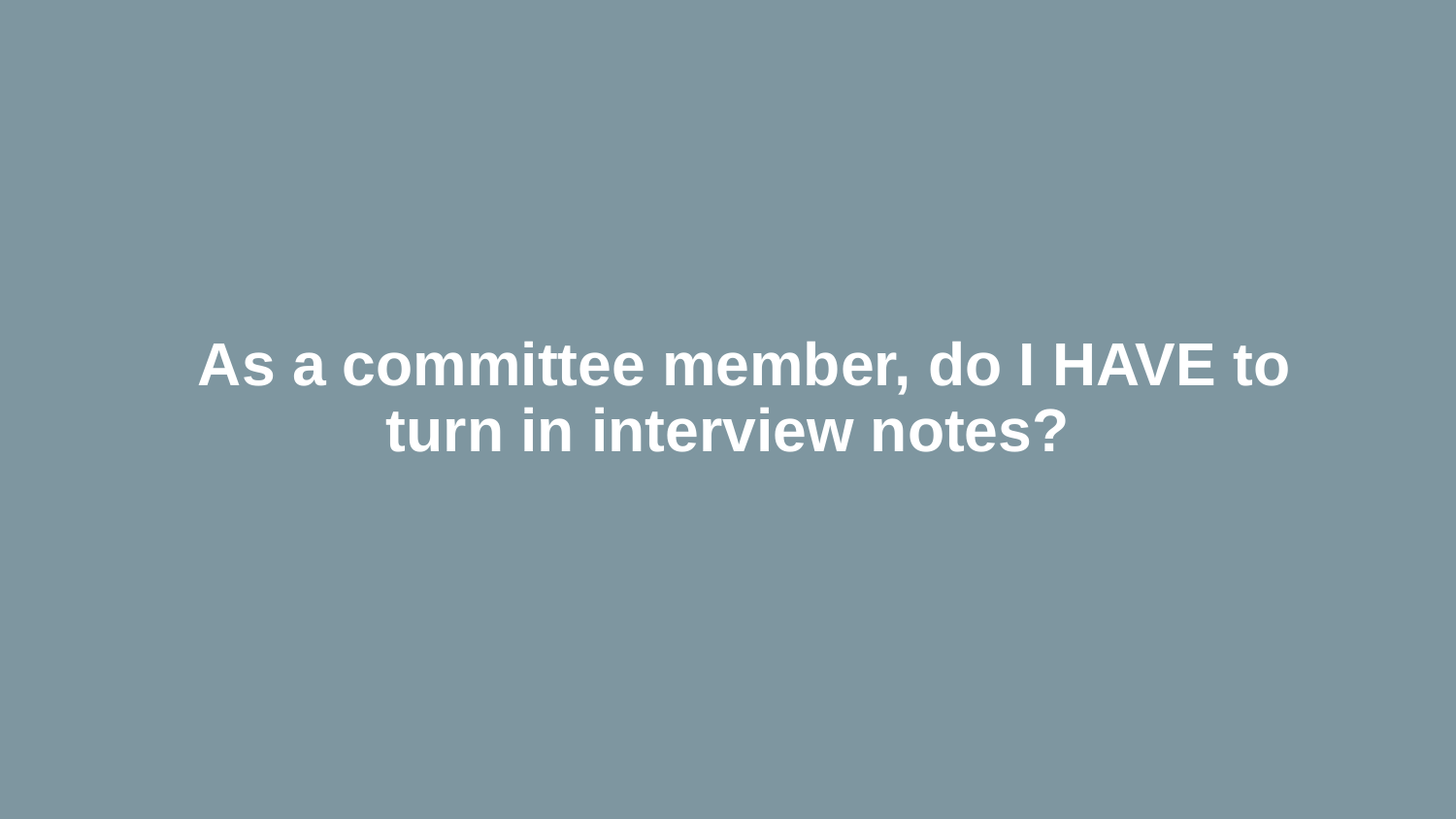

# As a committee member, do I HAVE to turn in interview notes?